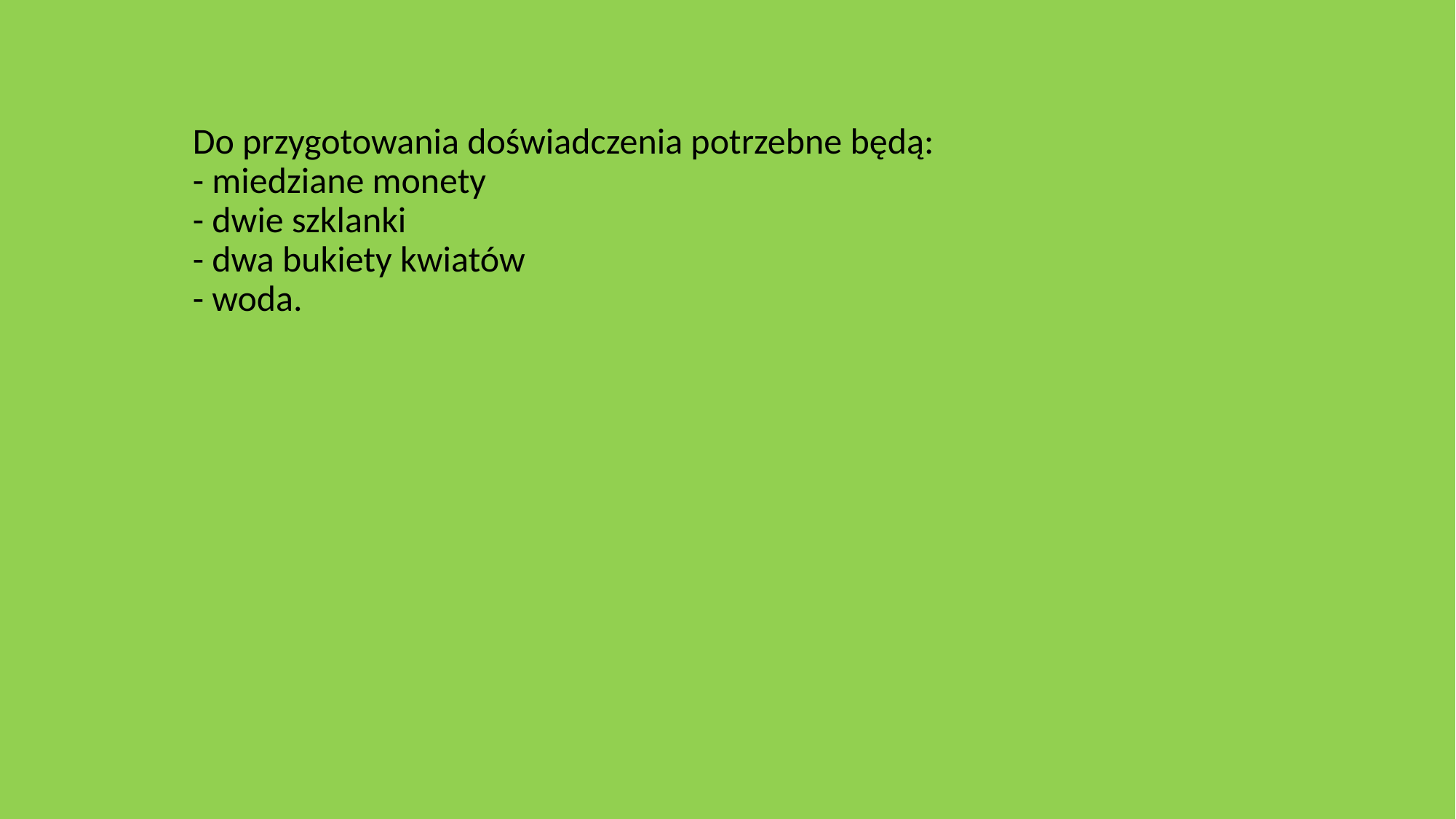

#
Do przygotowania doświadczenia potrzebne będą:
- miedziane monety
- dwie szklanki
- dwa bukiety kwiatów
- woda.